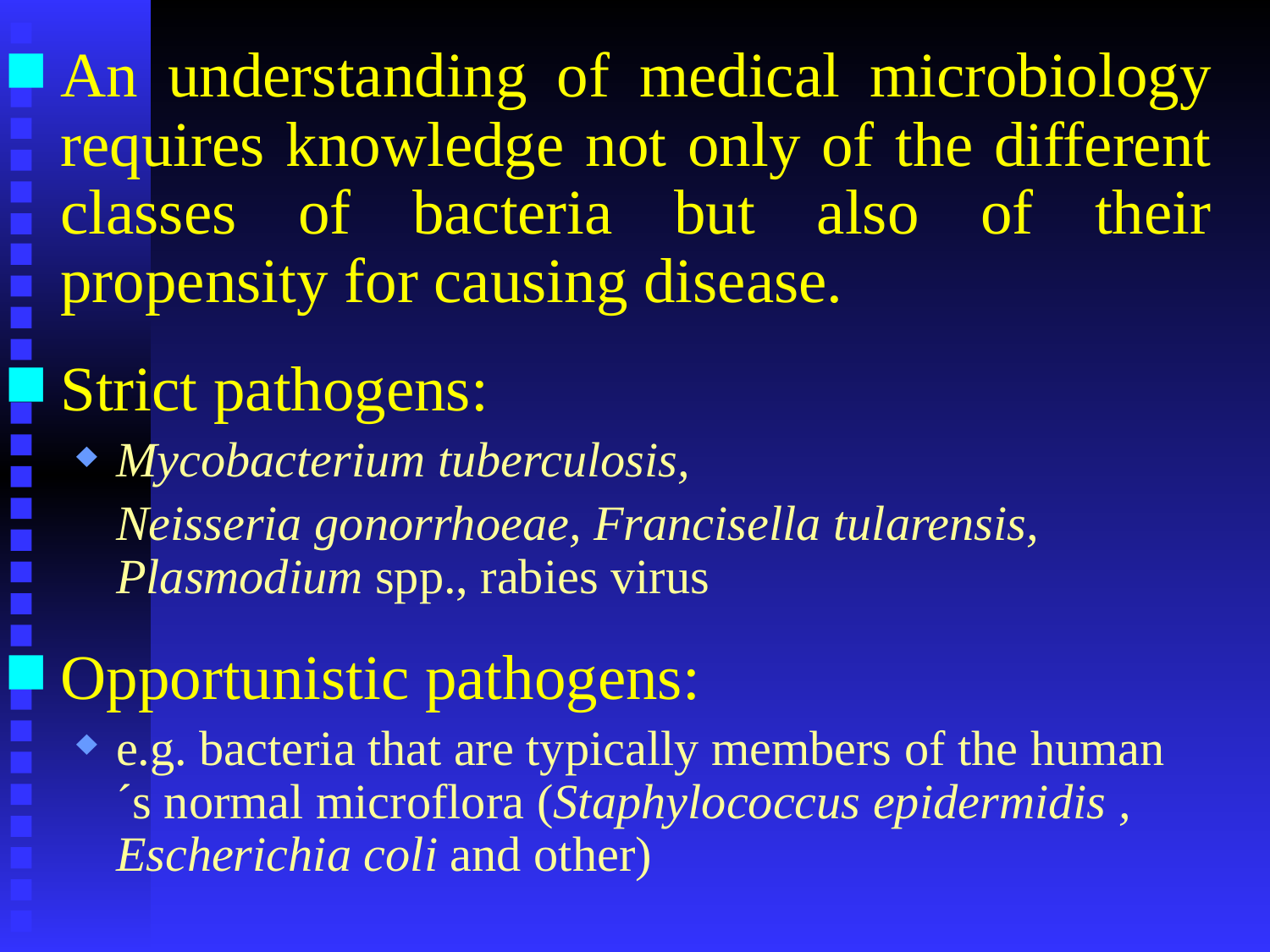

An understanding of medical microbiology requires knowledge not only of the different classes of bacteria but also of their propensity for causing disease.

Strict pathogens:
Mycobacterium tuberculosis,
	Neisseria gonorrhoeae, Francisella tularensis, Plasmodium spp., rabies virus

Opportunistic pathogens:
e.g. bacteria that are typically members of the human ´s normal microflora (Staphylococcus epidermidis , Escherichia coli and other)